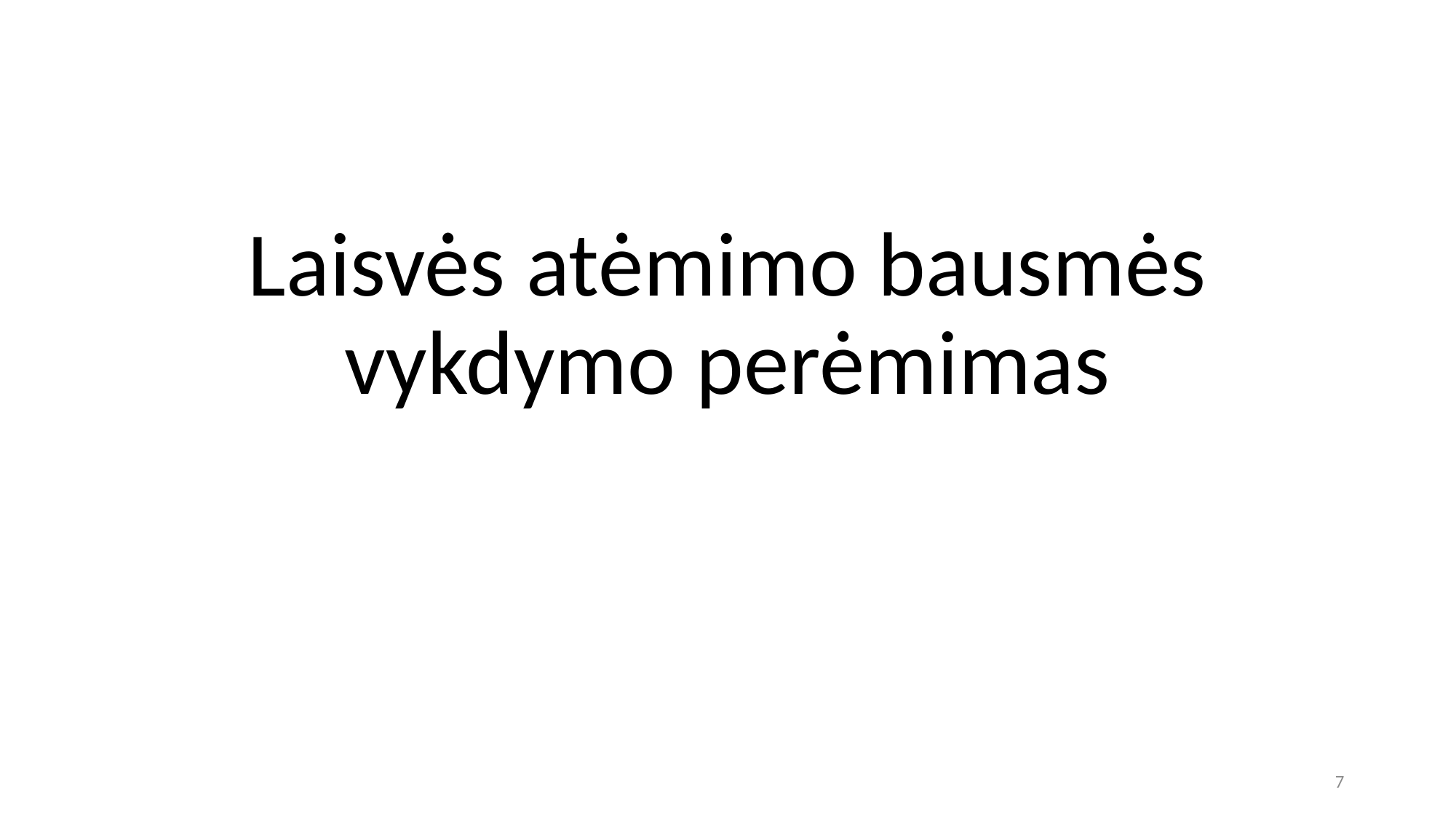

# Laisvės atėmimo bausmės vykdymo perėmimas
7